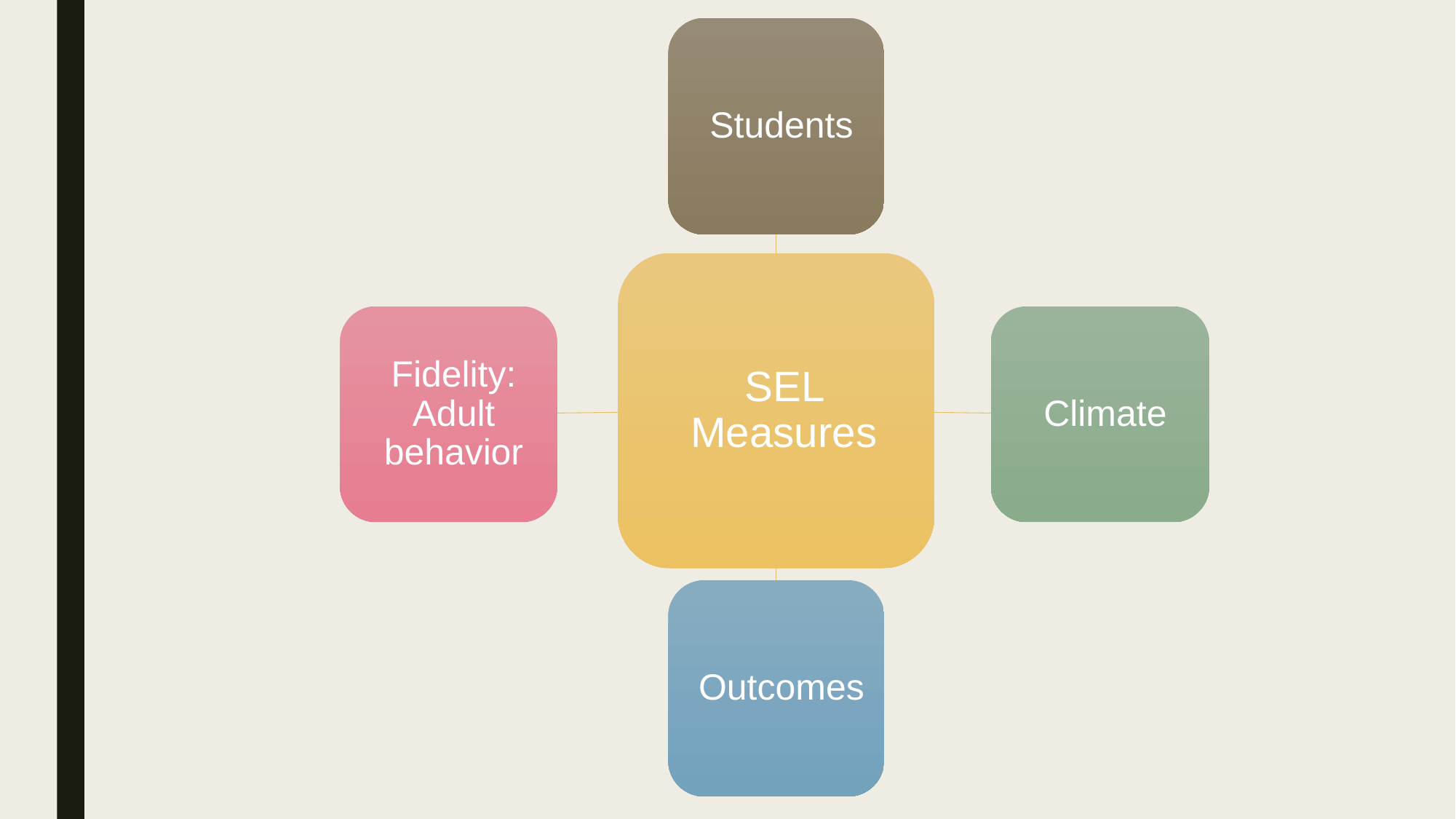

SEL Measures
Students
Climate
Outcomes
Fidelity: Adult behavior